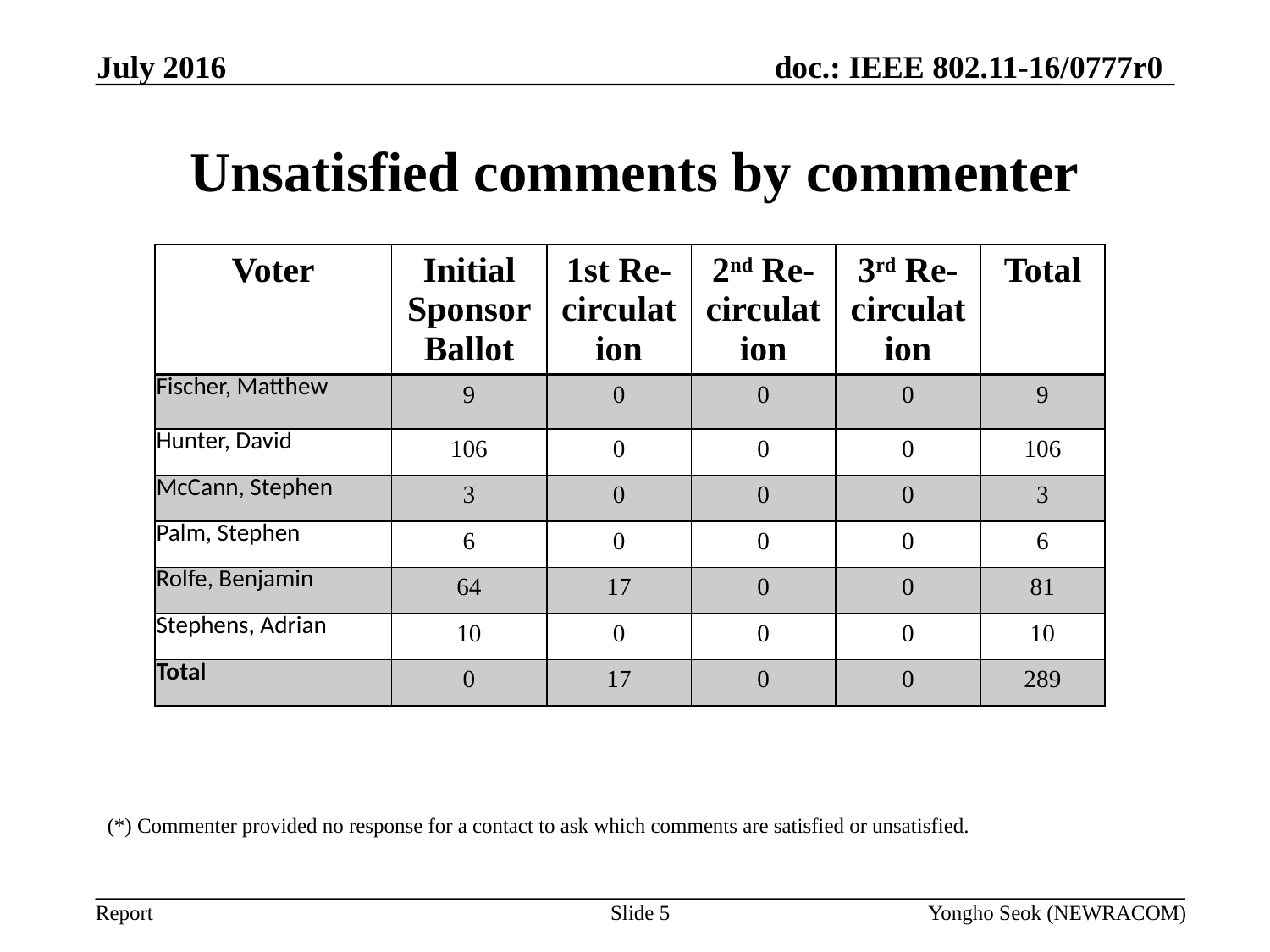

July 2016
# Unsatisfied comments by commenter
| Voter | Initial Sponsor Ballot | 1st Re-circulation | 2nd Re-circulation | 3rd Re-circulation | Total |
| --- | --- | --- | --- | --- | --- |
| Fischer, Matthew | 9 | 0 | 0 | 0 | 9 |
| Hunter, David | 106 | 0 | 0 | 0 | 106 |
| McCann, Stephen | 3 | 0 | 0 | 0 | 3 |
| Palm, Stephen | 6 | 0 | 0 | 0 | 6 |
| Rolfe, Benjamin | 64 | 17 | 0 | 0 | 81 |
| Stephens, Adrian | 10 | 0 | 0 | 0 | 10 |
| Total | 0 | 17 | 0 | 0 | 289 |
(*) Commenter provided no response for a contact to ask which comments are satisfied or unsatisfied.
Slide 5
Yongho Seok (NEWRACOM)